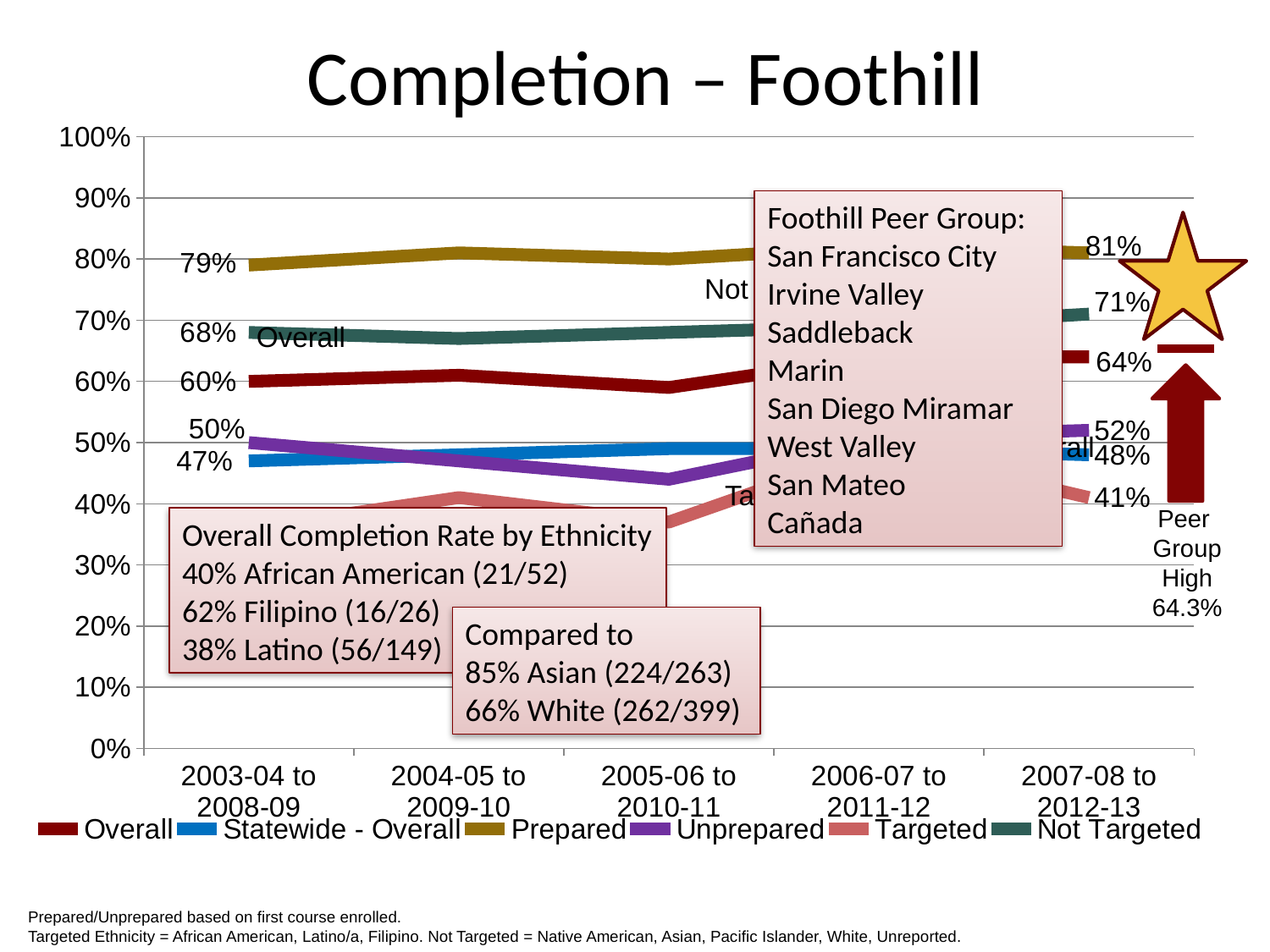

# Completion – Foothill

### Chart

| Category | Overall | Statewide - Overall | Prepared | Unprepared | Targeted | Not Targeted |
|---|---|---|---|---|---|---|
| 2003-04 to 2008-09 | 0.6000000000000001 | 0.47000000000000003 | 0.79 | 0.5 | 0.36000000000000004 | 0.68 |
| 2004-05 to 2009-10 | 0.6100000000000001 | 0.48000000000000004 | 0.81 | 0.47000000000000003 | 0.41000000000000003 | 0.6700000000000002 |
| 2005-06 to 2010-11 | 0.59 | 0.49000000000000005 | 0.8 | 0.44 | 0.37000000000000005 | 0.68 |
| 2006-07 to 2011-12 | 0.6400000000000001 | 0.49000000000000005 | 0.8200000000000001 | 0.51 | 0.49000000000000005 | 0.6900000000000001 |
| 2007-08 to 2012-13 | 0.6400000000000001 | 0.48000000000000004 | 0.81 | 0.52 | 0.41000000000000003 | 0.7100000000000001 |
Foothill Peer Group:
San Francisco City
Irvine Valley
Saddleback
Marin
San Diego Miramar
West Valley
San Mateo
Cañada
Prepared

Not Targeted Ethnicity
Overall

Peer
Group
High
64.3%
Unprepared
Statewide - Overall
Targeted Ethnicity
Overall Completion Rate by Ethnicity
40% African American (21/52)
62% Filipino (16/26)
38% Latino (56/149)
Compared to
85% Asian (224/263)
66% White (262/399)
Prepared/Unprepared based on first course enrolled.
Targeted Ethnicity = African American, Latino/a, Filipino. Not Targeted = Native American, Asian, Pacific Islander, White, Unreported.